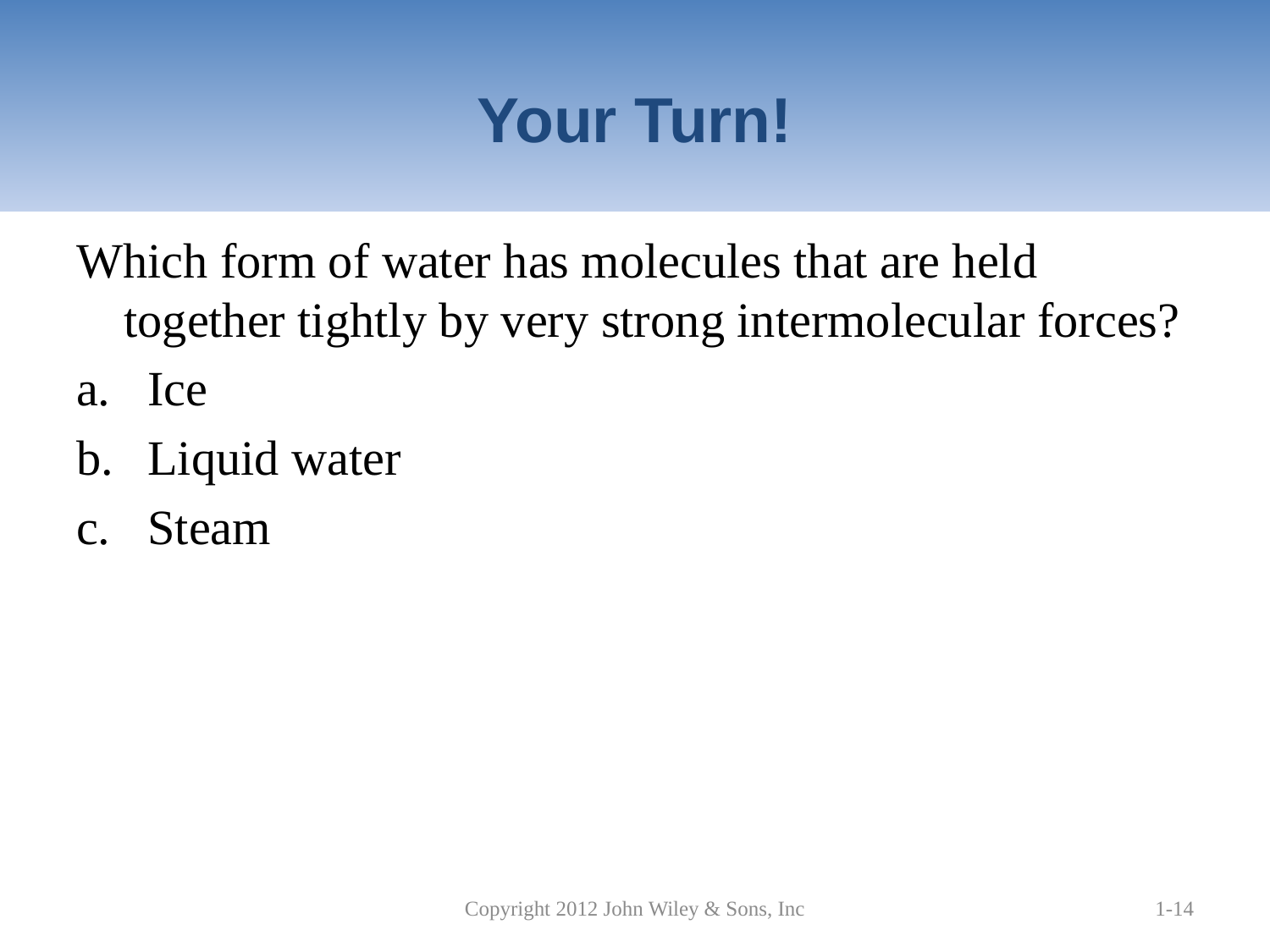

# Your Turn!
Which form of water has molecules that are held together tightly by very strong intermolecular forces?
Ice
Liquid water
Steam
Copyright 2012 John Wiley & Sons, Inc
1-14